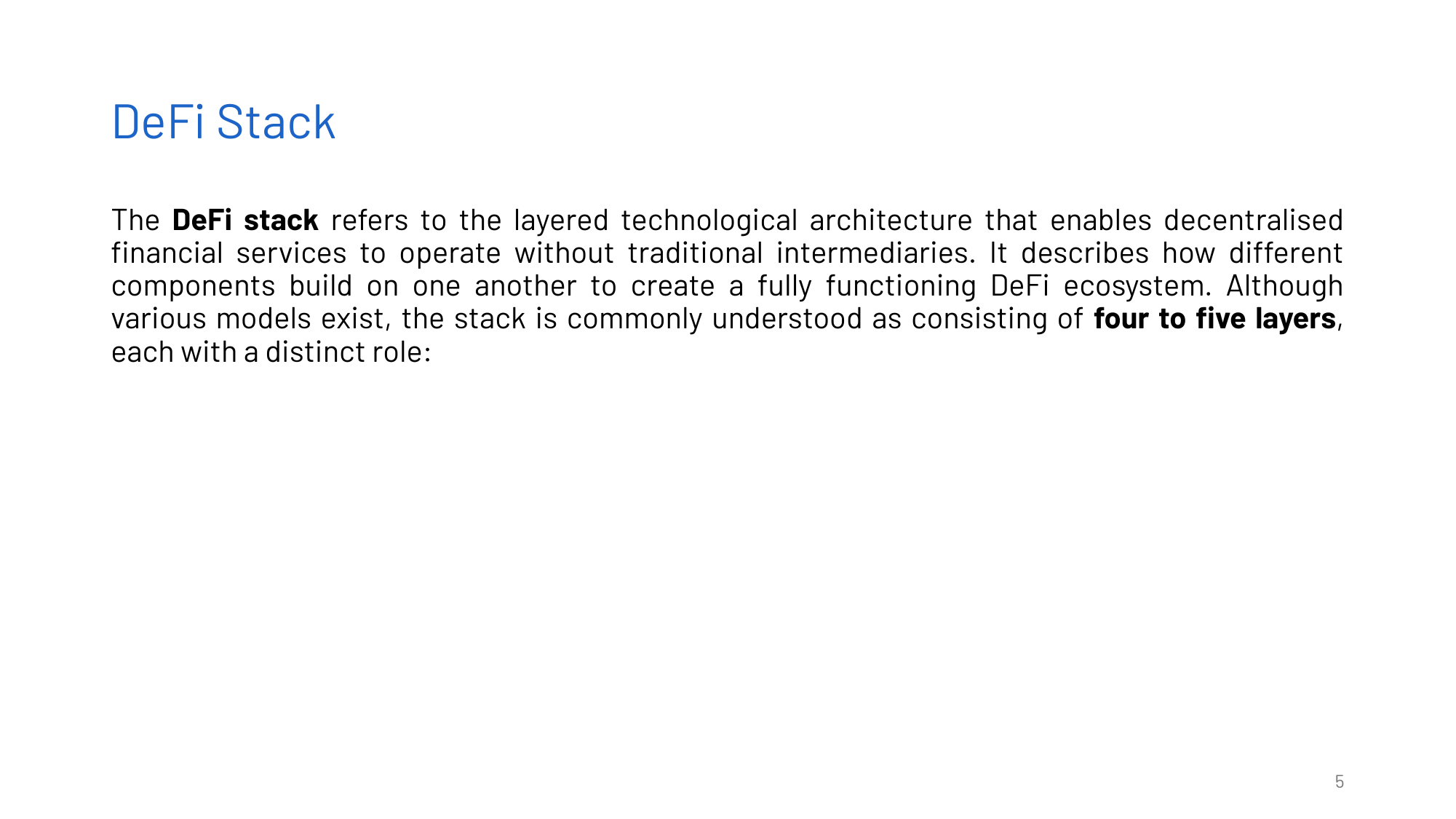

# DeFi Stack
The DeFi stack refers to the layered technological architecture that enables decentralised financial services to operate without traditional intermediaries. It describes how different components build on one another to create a fully functioning DeFi ecosystem. Although various models exist, the stack is commonly understood as consisting of four to five layers, each with a distinct role:

5